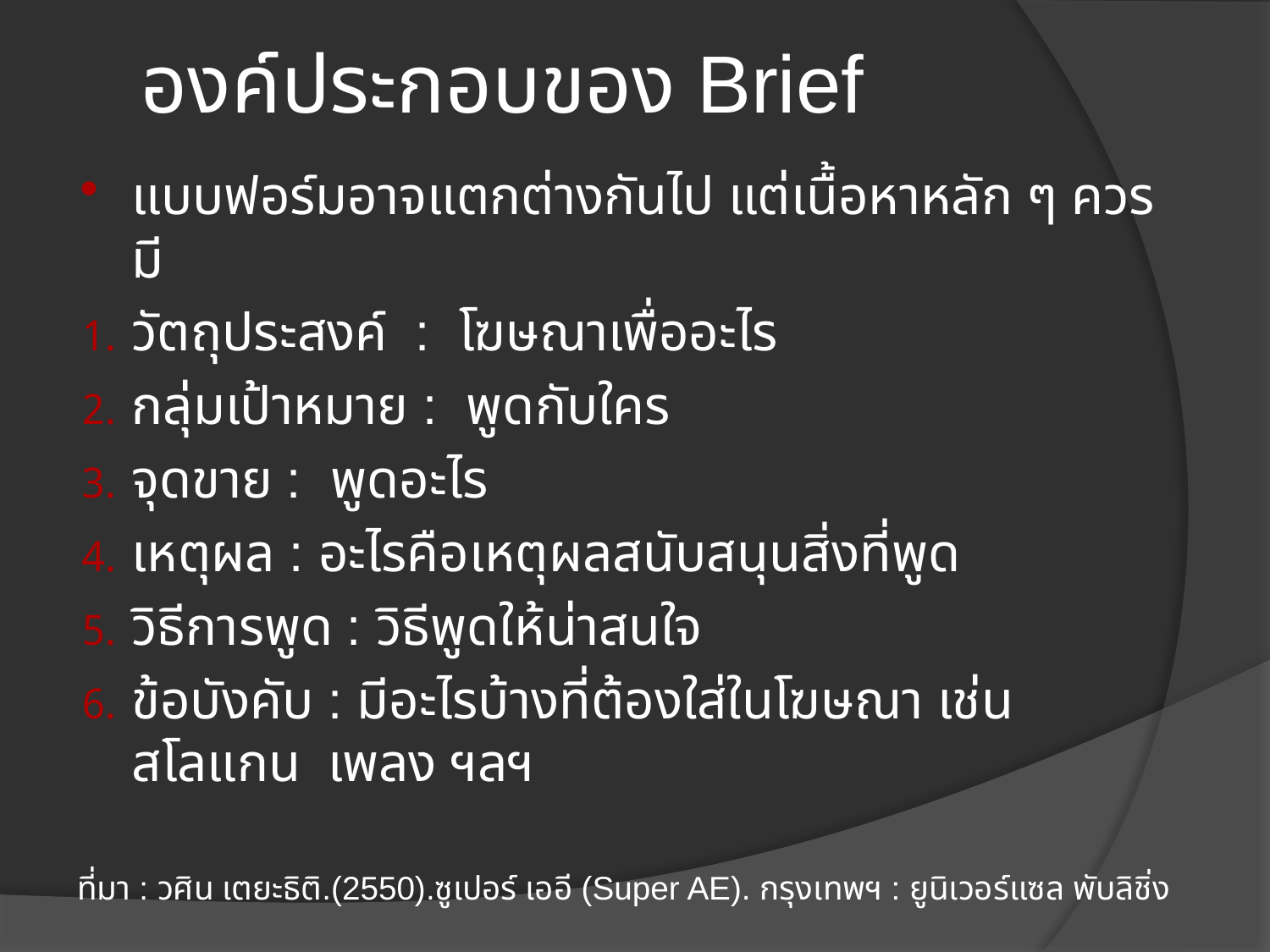

# องค์ประกอบของ Brief
แบบฟอร์มอาจแตกต่างกันไป แต่เนื้อหาหลัก ๆ ควรมี
วัตถุประสงค์  :  โฆษณาเพื่ออะไร
กลุ่มเป้าหมาย :  พูดกับใคร
จุดขาย :  พูดอะไร
เหตุผล : อะไรคือเหตุผลสนับสนุนสิ่งที่พูด
วิธีการพูด : วิธีพูดให้น่าสนใจ
ข้อบังคับ : มีอะไรบ้างที่ต้องใส่ในโฆษณา เช่น สโลแกน  เพลง ฯลฯ

ที่มา : วศิน เตยะธิติ.(2550).ซูเปอร์ เออี (Super AE). กรุงเทพฯ : ยูนิเวอร์แซล พับลิชิ่ง